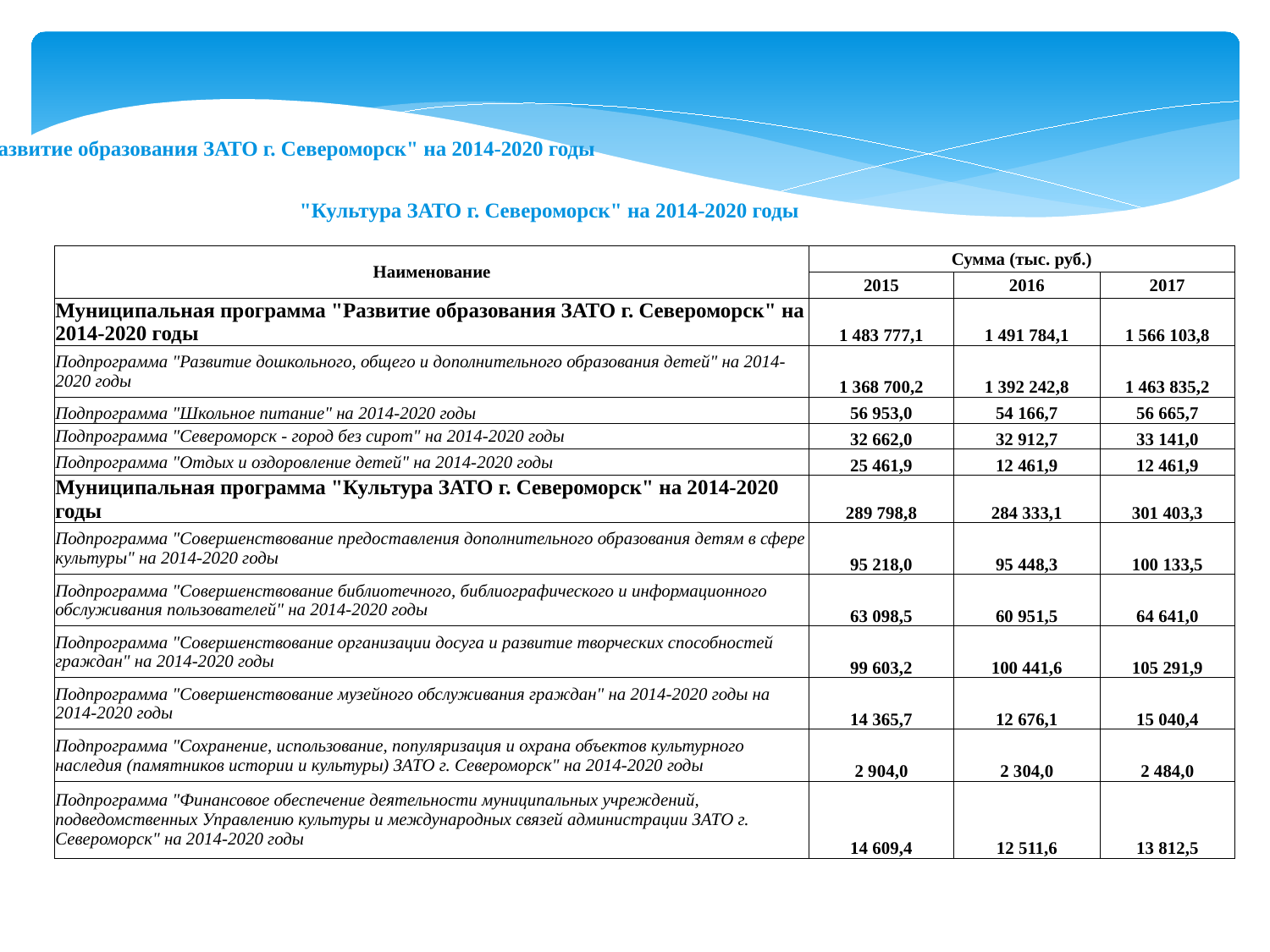

"Развитие образования ЗАТО г. Североморск" на 2014-2020 годы
"Культура ЗАТО г. Североморск" на 2014-2020 годы
| Наименование | Сумма (тыс. руб.) |  |  |
| --- | --- | --- | --- |
|  | 2015 | 2016 | 2017 |
| Муниципальная программа "Развитие образования ЗАТО г. Североморск" на 2014-2020 годы | 1 483 777,1 | 1 491 784,1 | 1 566 103,8 |
| Подпрограмма "Развитие дошкольного, общего и дополнительного образования детей" на 2014-2020 годы | 1 368 700,2 | 1 392 242,8 | 1 463 835,2 |
| Подпрограмма "Школьное питание" на 2014-2020 годы | 56 953,0 | 54 166,7 | 56 665,7 |
| Подпрограмма "Североморск - город без сирот" на 2014-2020 годы | 32 662,0 | 32 912,7 | 33 141,0 |
| Подпрограмма "Отдых и оздоровление детей" на 2014-2020 годы | 25 461,9 | 12 461,9 | 12 461,9 |
| Муниципальная программа "Культура ЗАТО г. Североморск" на 2014-2020 годы | 289 798,8 | 284 333,1 | 301 403,3 |
| Подпрограмма "Совершенствование предоставления дополнительного образования детям в сфере культуры" на 2014-2020 годы | 95 218,0 | 95 448,3 | 100 133,5 |
| Подпрограмма "Совершенствование библиотечного, библиографического и информационного обслуживания пользователей" на 2014-2020 годы | 63 098,5 | 60 951,5 | 64 641,0 |
| Подпрограмма "Совершенствование организации досуга и развитие творческих способностей граждан" на 2014-2020 годы | 99 603,2 | 100 441,6 | 105 291,9 |
| Подпрограмма "Совершенствование музейного обслуживания граждан" на 2014-2020 годы на 2014-2020 годы | 14 365,7 | 12 676,1 | 15 040,4 |
| Подпрограмма "Сохранение, использование, популяризация и охрана объектов культурного наследия (памятников истории и культуры) ЗАТО г. Североморск" на 2014-2020 годы | 2 904,0 | 2 304,0 | 2 484,0 |
| Подпрограмма "Финансовое обеспечение деятельности муниципальных учреждений, подведомственных Управлению культуры и международных связей администрации ЗАТО г. Североморск" на 2014-2020 годы | 14 609,4 | 12 511,6 | 13 812,5 |